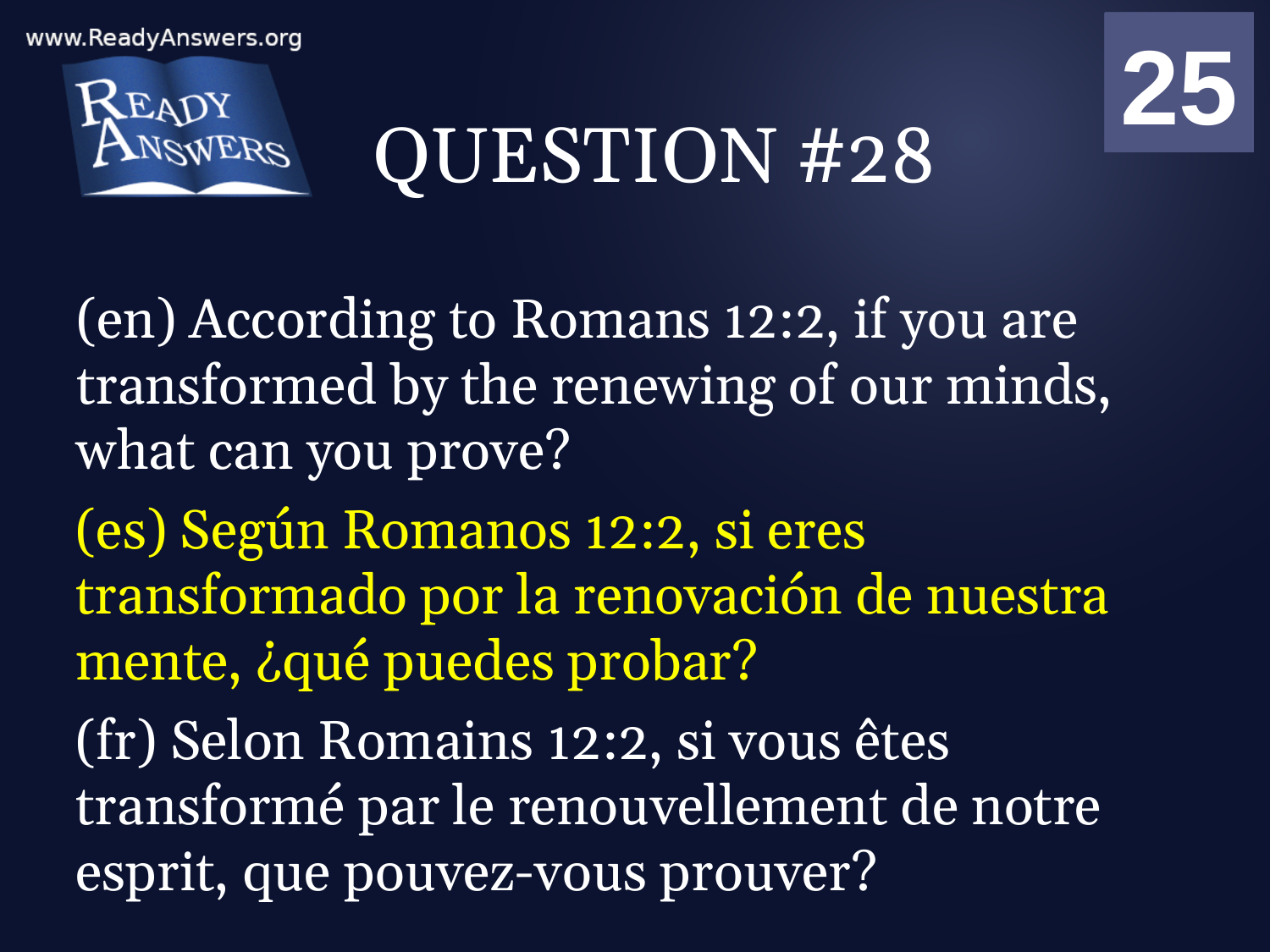

01
02
03
04
05
06
07
08
09
10
11
12
13
14
15
16
17
18
19
20
21
22
23
24
25
00
# QUESTION #28
(en) According to Romans 12:2, if you are transformed by the renewing of our minds, what can you prove?
(es) Según Romanos 12:2, si eres transformado por la renovación de nuestra mente, ¿qué puedes probar?
(fr) Selon Romains 12:2, si vous êtes transformé par le renouvellement de notre esprit, que pouvez-vous prouver?